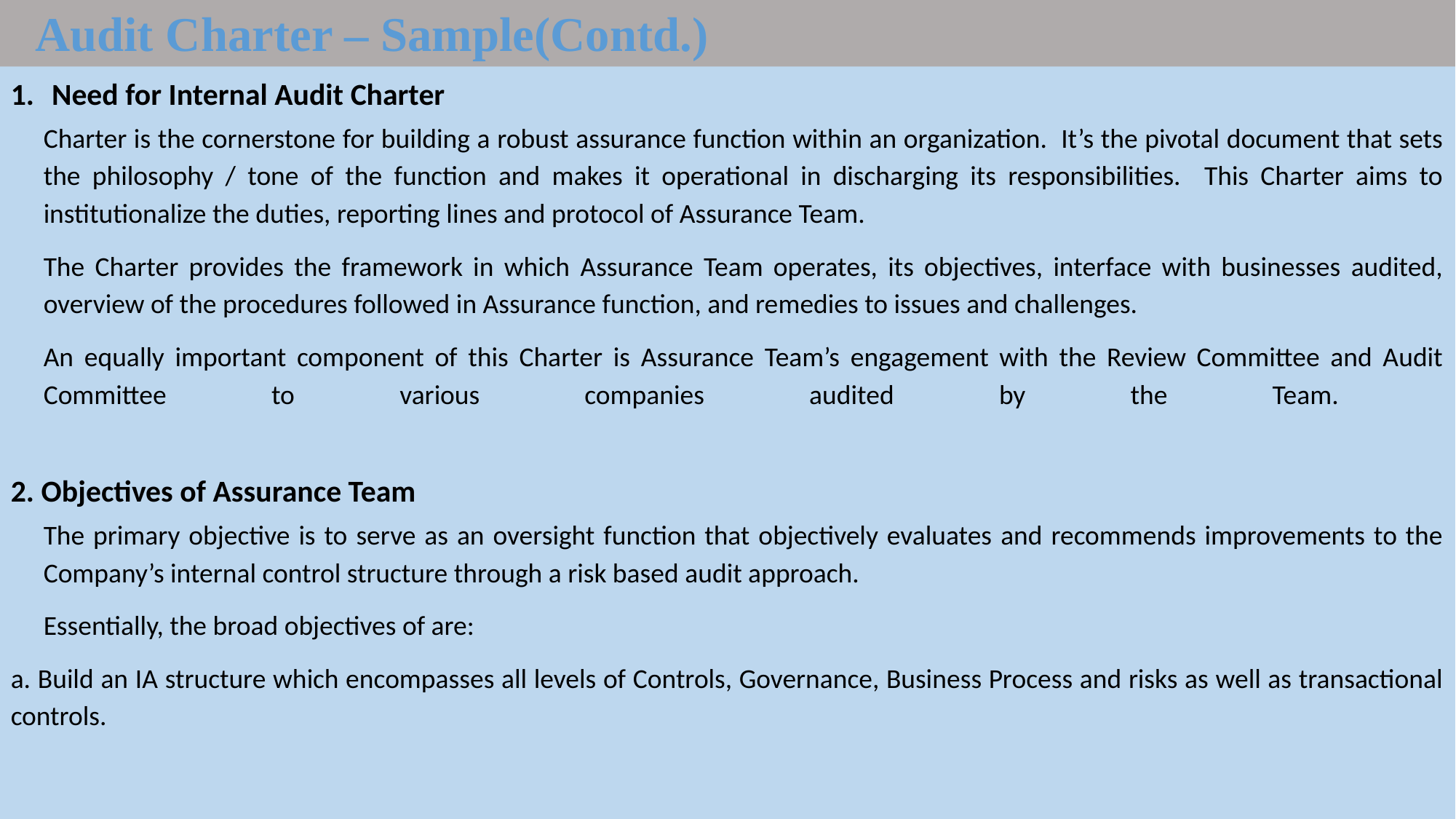

Audit Charter – Sample(Contd.)
Need for Internal Audit Charter
Charter is the cornerstone for building a robust assurance function within an organization.  It’s the pivotal document that sets the philosophy / tone of the function and makes it operational in discharging its responsibilities.  This Charter aims to institutionalize the duties, reporting lines and protocol of Assurance Team.
The Charter provides the framework in which Assurance Team operates, its objectives, interface with businesses audited, overview of the procedures followed in Assurance function, and remedies to issues and challenges.
An equally important component of this Charter is Assurance Team’s engagement with the Review Committee and Audit Committee to various companies audited by the Team.
2. Objectives of Assurance Team
The primary objective is to serve as an oversight function that objectively evaluates and recommends improvements to the Company’s internal control structure through a risk based audit approach.
Essentially, the broad objectives of are:
a. Build an IA structure which encompasses all levels of Controls, Governance, Business Process and risks as well as transactional controls.